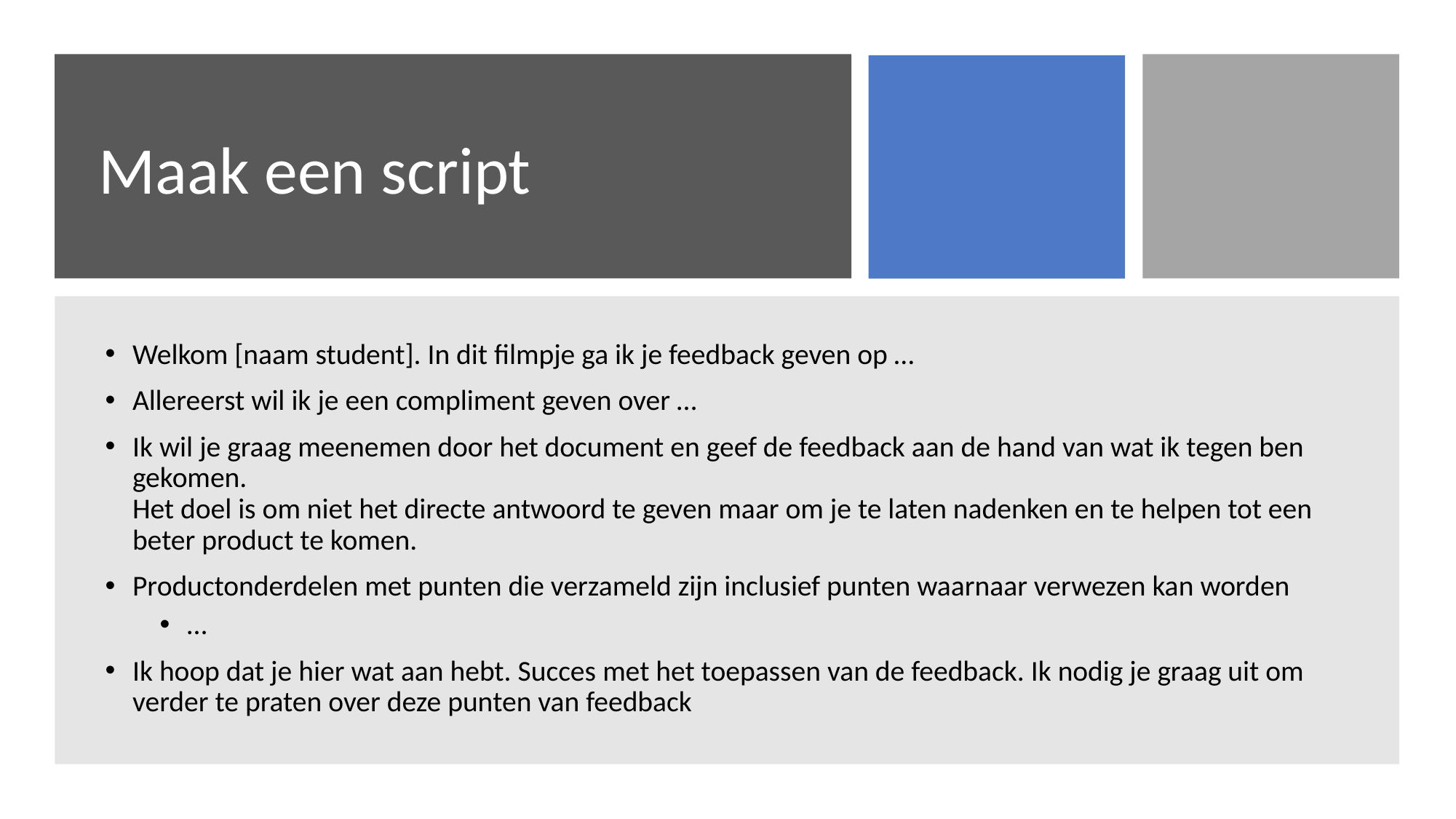

# Maak een script

Welkom [naam student]. In dit filmpje ga ik je feedback geven op …
Allereerst wil ik je een compliment geven over …
Ik wil je graag meenemen door het document en geef de feedback aan de hand van wat ik tegen ben gekomen.
Het doel is om niet het directe antwoord te geven maar om je te laten nadenken en te helpen tot een beter product te komen.
Productonderdelen met punten die verzameld zijn inclusief punten waarnaar verwezen kan worden
…
Ik hoop dat je hier wat aan hebt. Succes met het toepassen van de feedback. Ik nodig je graag uit om verder te praten over deze punten van feedback